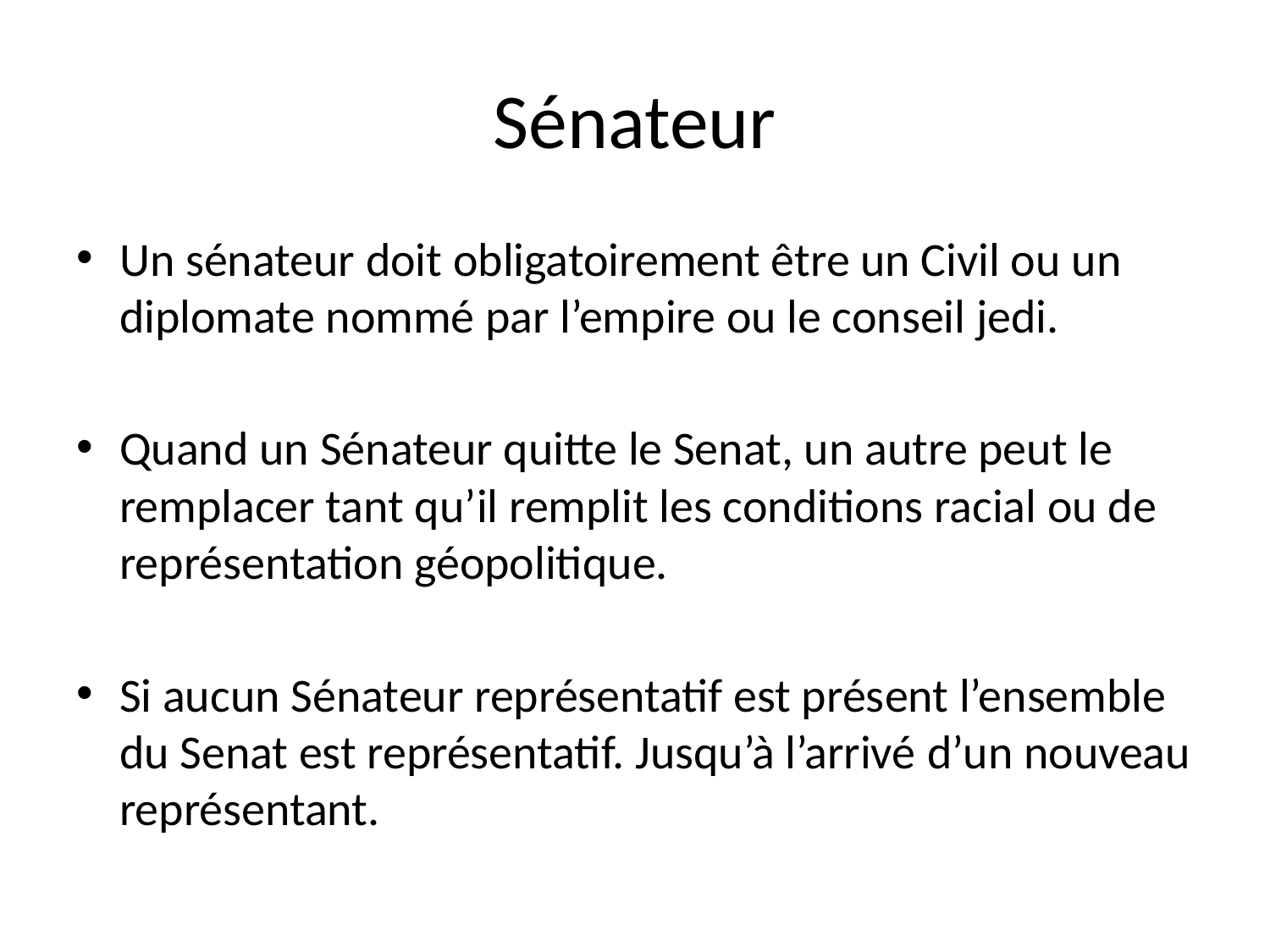

# Sénateur
Un sénateur doit obligatoirement être un Civil ou un diplomate nommé par l’empire ou le conseil jedi.

Quand un Sénateur quitte le Senat, un autre peut le remplacer tant qu’il remplit les conditions racial ou de représentation géopolitique.

Si aucun Sénateur représentatif est présent l’ensemble du Senat est représentatif. Jusqu’à l’arrivé d’un nouveau représentant.